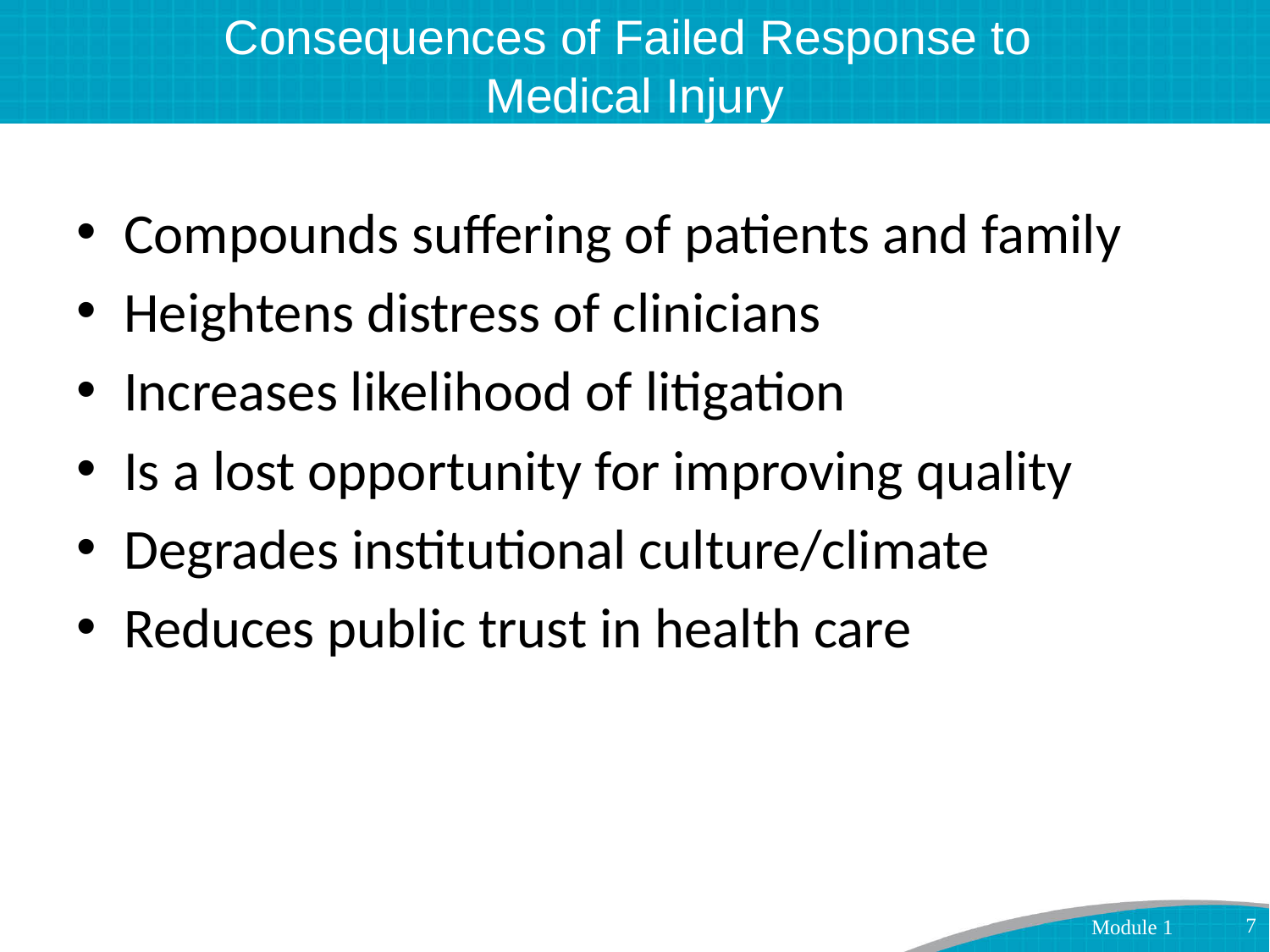

# Consequences of Failed Response to Medical Injury
Compounds suffering of patients and family
Heightens distress of clinicians
Increases likelihood of litigation
Is a lost opportunity for improving quality
Degrades institutional culture/climate
Reduces public trust in health care

7
Module 1